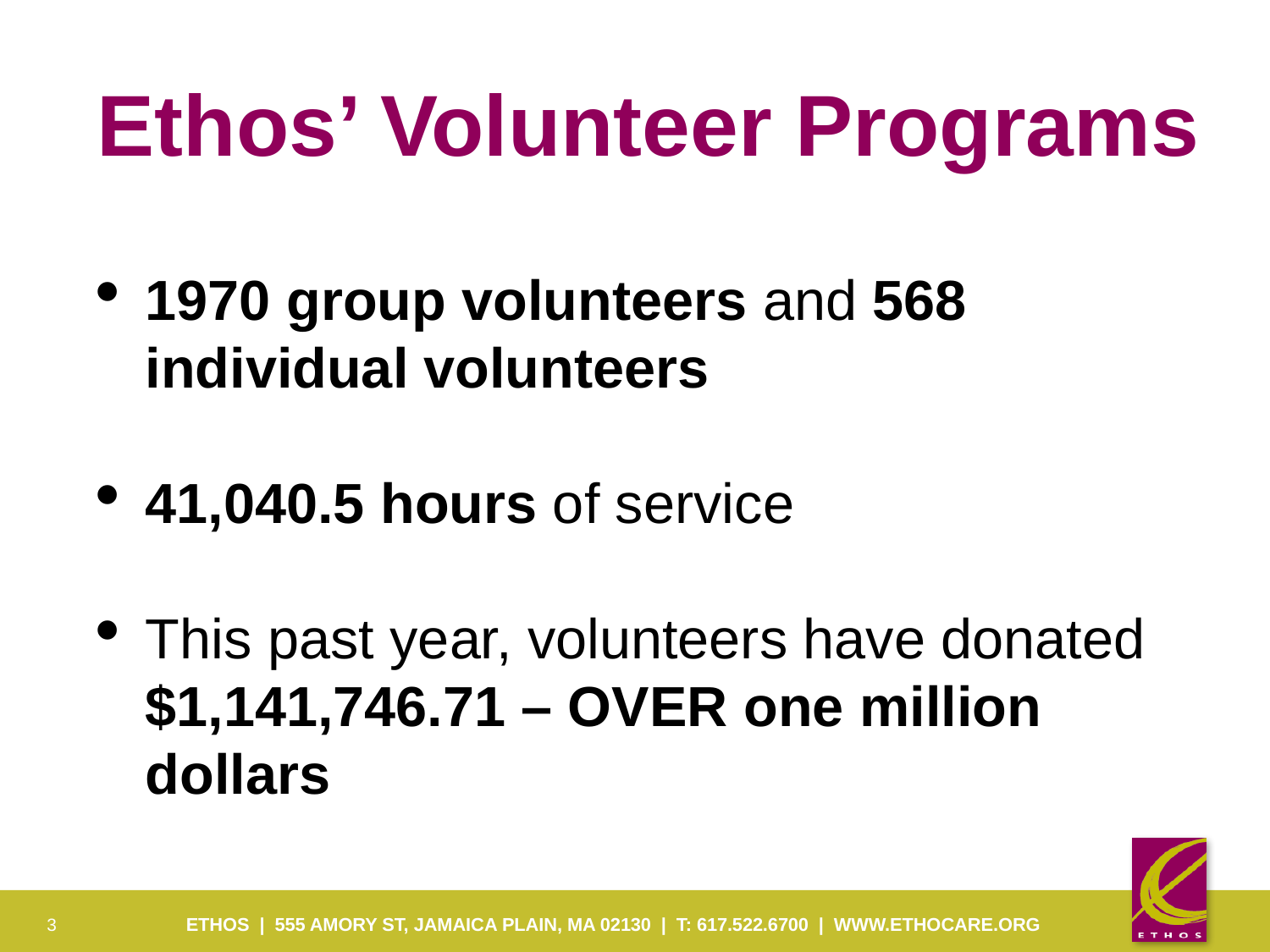

# Ethos’ Volunteer Programs

1970 group volunteers and 568 individual volunteers

41,040.5 hours of service

This past year, volunteers have donated $1,141,746.71 – OVER one million dollars